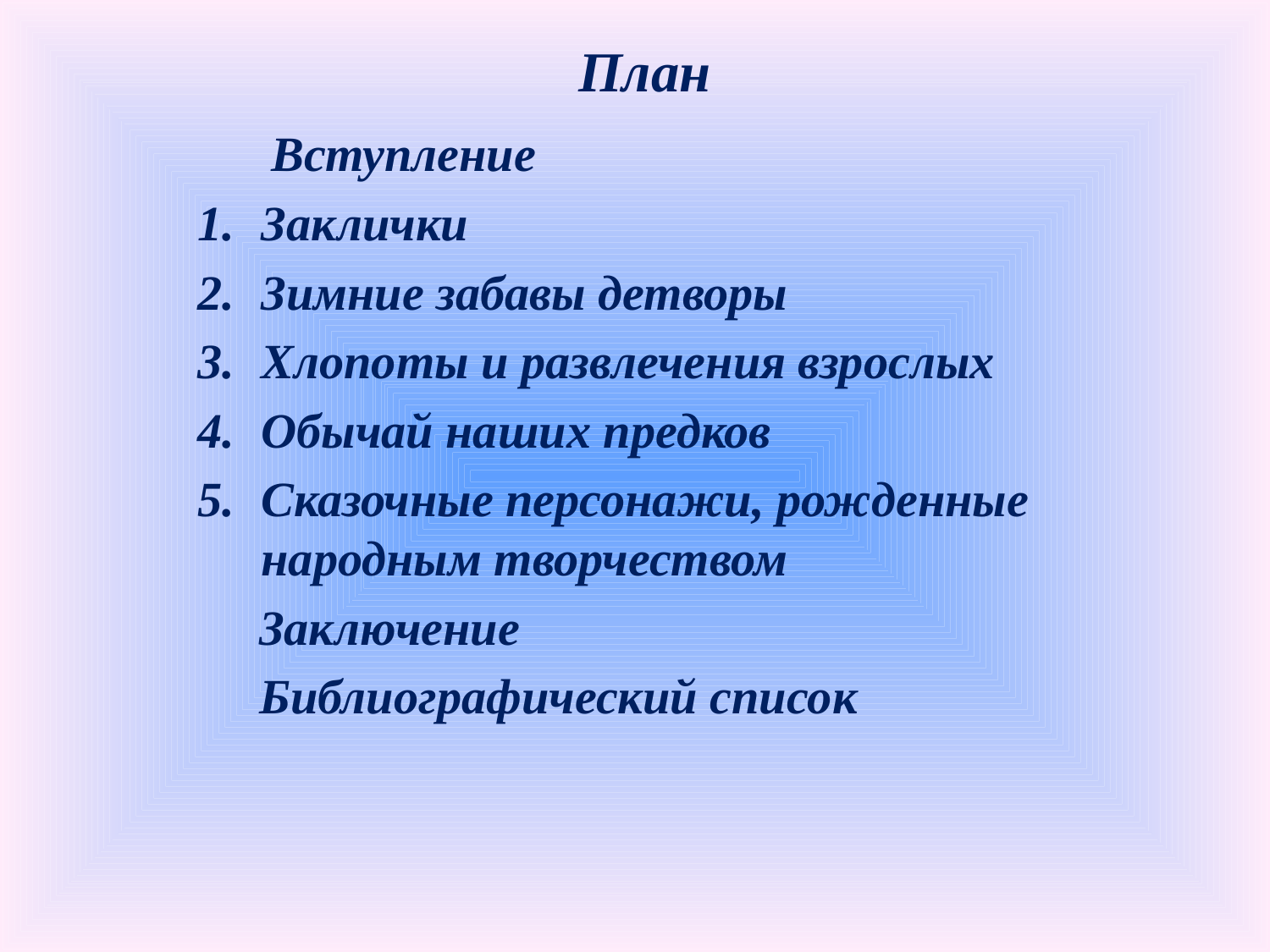

# План
      Вступление
Заклички
Зимние забавы детворы
Хлопоты и развлечения взрослых
Обычай наших предков
Сказочные персонажи, рожденные народным творчеством
     Заключение
     Библиографический список